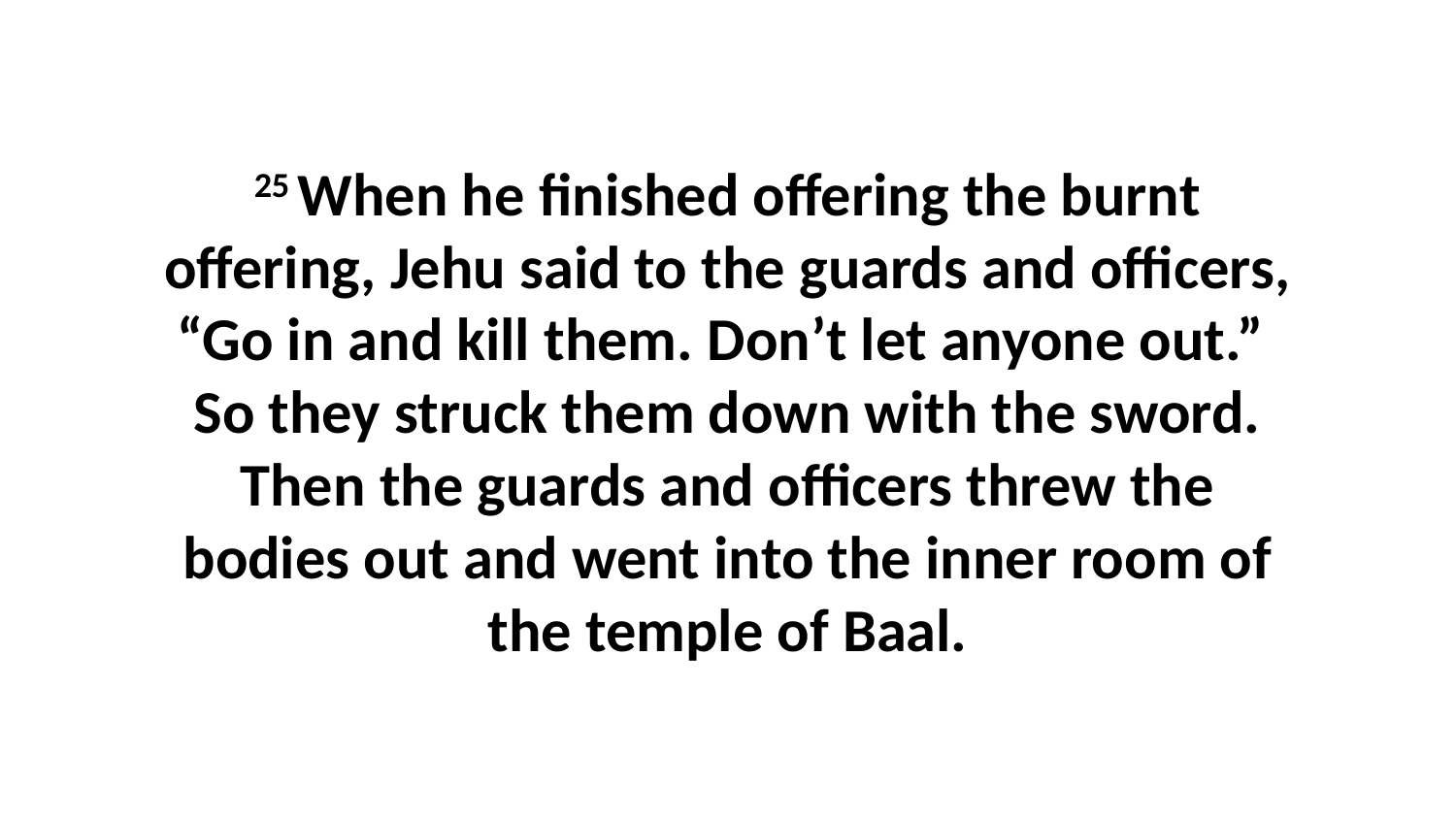

25 When he finished offering the burnt offering, Jehu said to the guards and officers, “Go in and kill them. Don’t let anyone out.”  So they struck them down with the sword. Then the guards and officers threw the bodies out and went into the inner room of the temple of Baal.